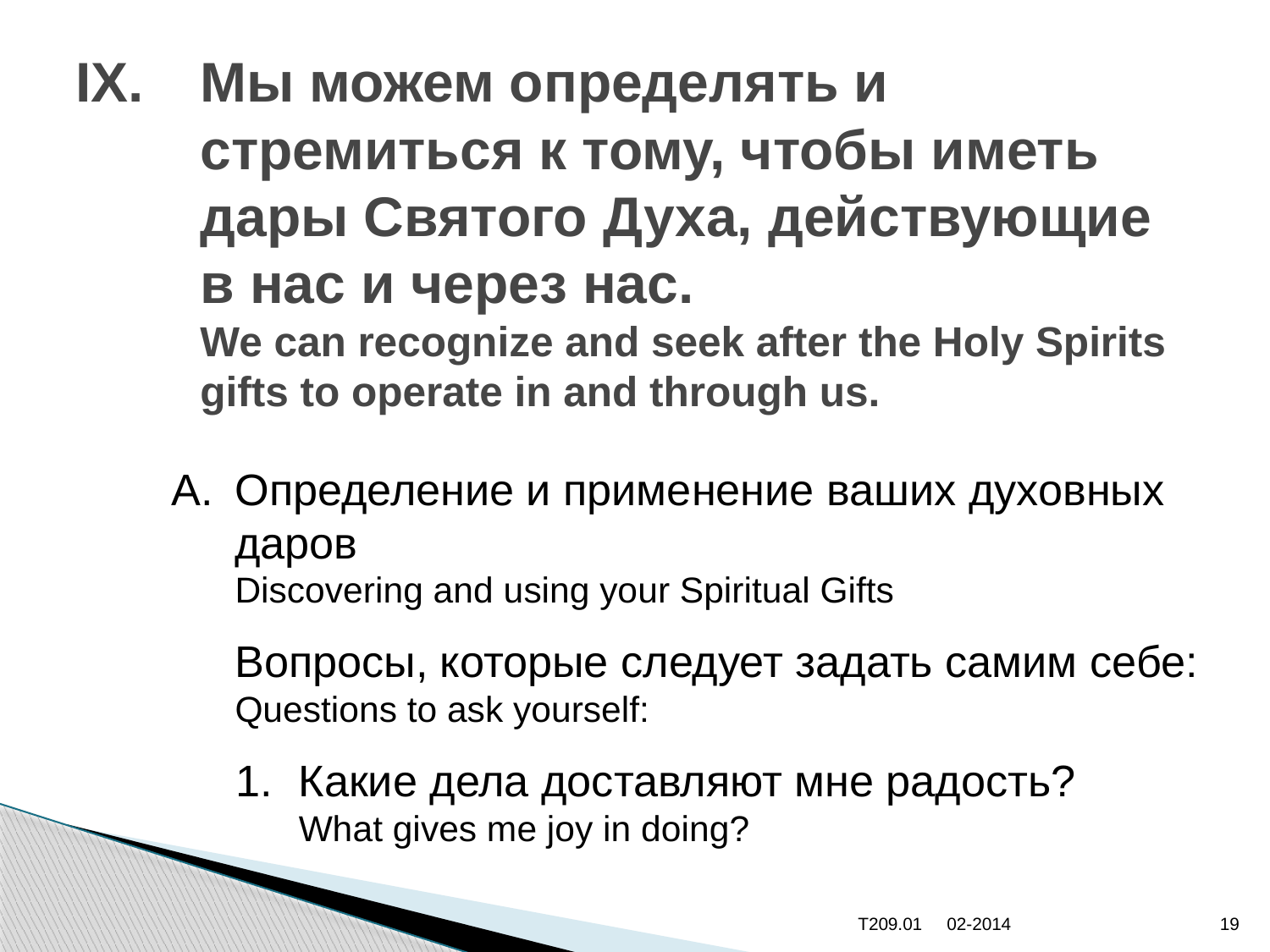

# IX.	Мы можем определять и стремиться к тому, чтобы иметь дары Святого Духа, действующие в нас и через нас. We can recognize and seek after the Holy Spirits gifts to operate in and through us.
A.	Определение и применение ваших духовных даров
Discovering and using your Spiritual Gifts
	Вопросы, которые следует задать самим себе:
Questions to ask yourself:
1.	Какие дела доставляют мне радость?
What gives me joy in doing?

T209.01
02-2014
19